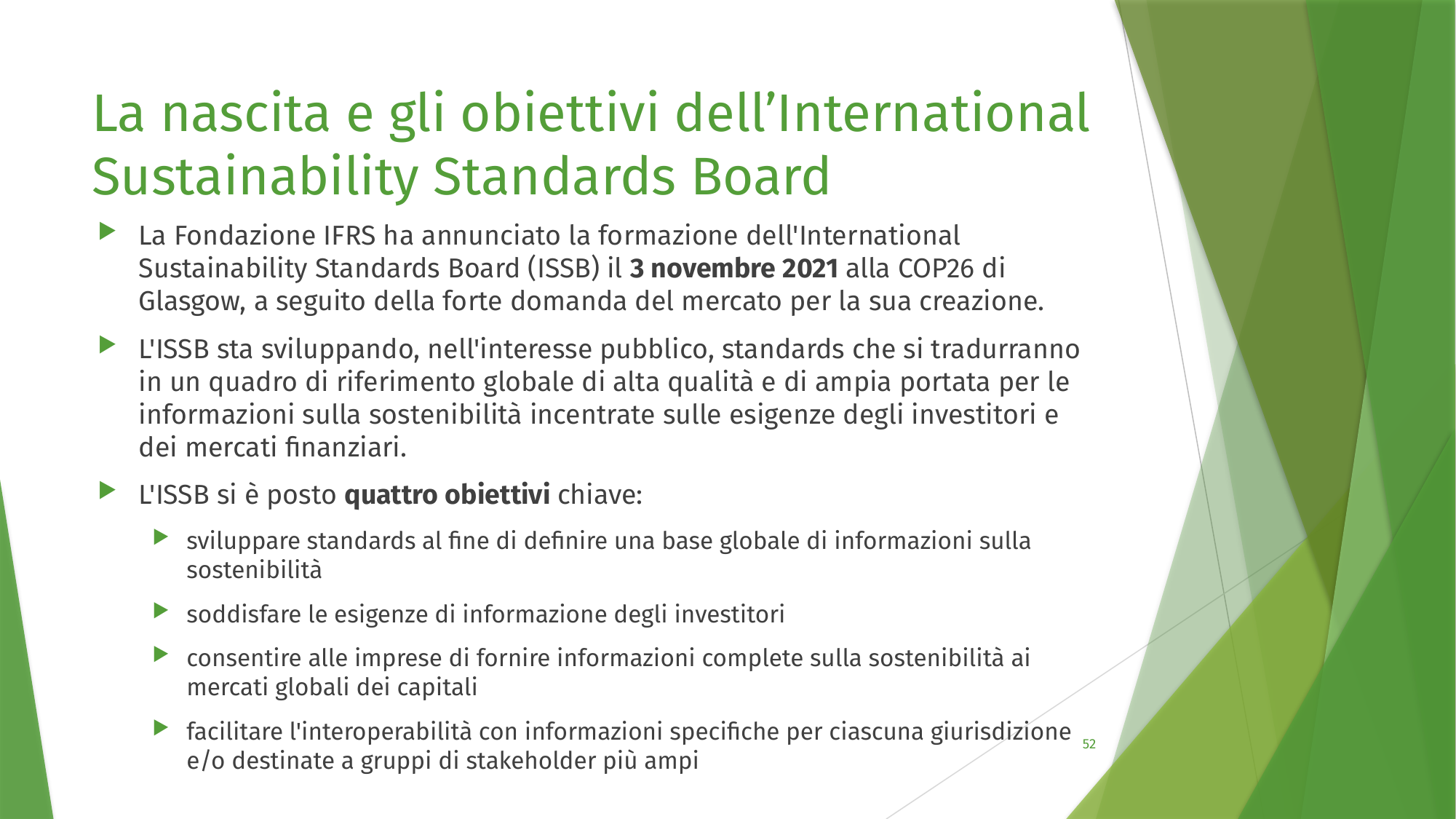

# La nascita e gli obiettivi dell’International Sustainability Standards Board
La Fondazione IFRS ha annunciato la formazione dell'International Sustainability Standards Board (ISSB) il 3 novembre 2021 alla COP26 di Glasgow, a seguito della forte domanda del mercato per la sua creazione.
L'ISSB sta sviluppando, nell'interesse pubblico, standards che si tradurranno in un quadro di riferimento globale di alta qualità e di ampia portata per le informazioni sulla sostenibilità incentrate sulle esigenze degli investitori e dei mercati finanziari.
L'ISSB si è posto quattro obiettivi chiave:
sviluppare standards al fine di definire una base globale di informazioni sulla sostenibilità
soddisfare le esigenze di informazione degli investitori
consentire alle imprese di fornire informazioni complete sulla sostenibilità ai mercati globali dei capitali
facilitare l'interoperabilità con informazioni specifiche per ciascuna giurisdizione e/o destinate a gruppi di stakeholder più ampi
52